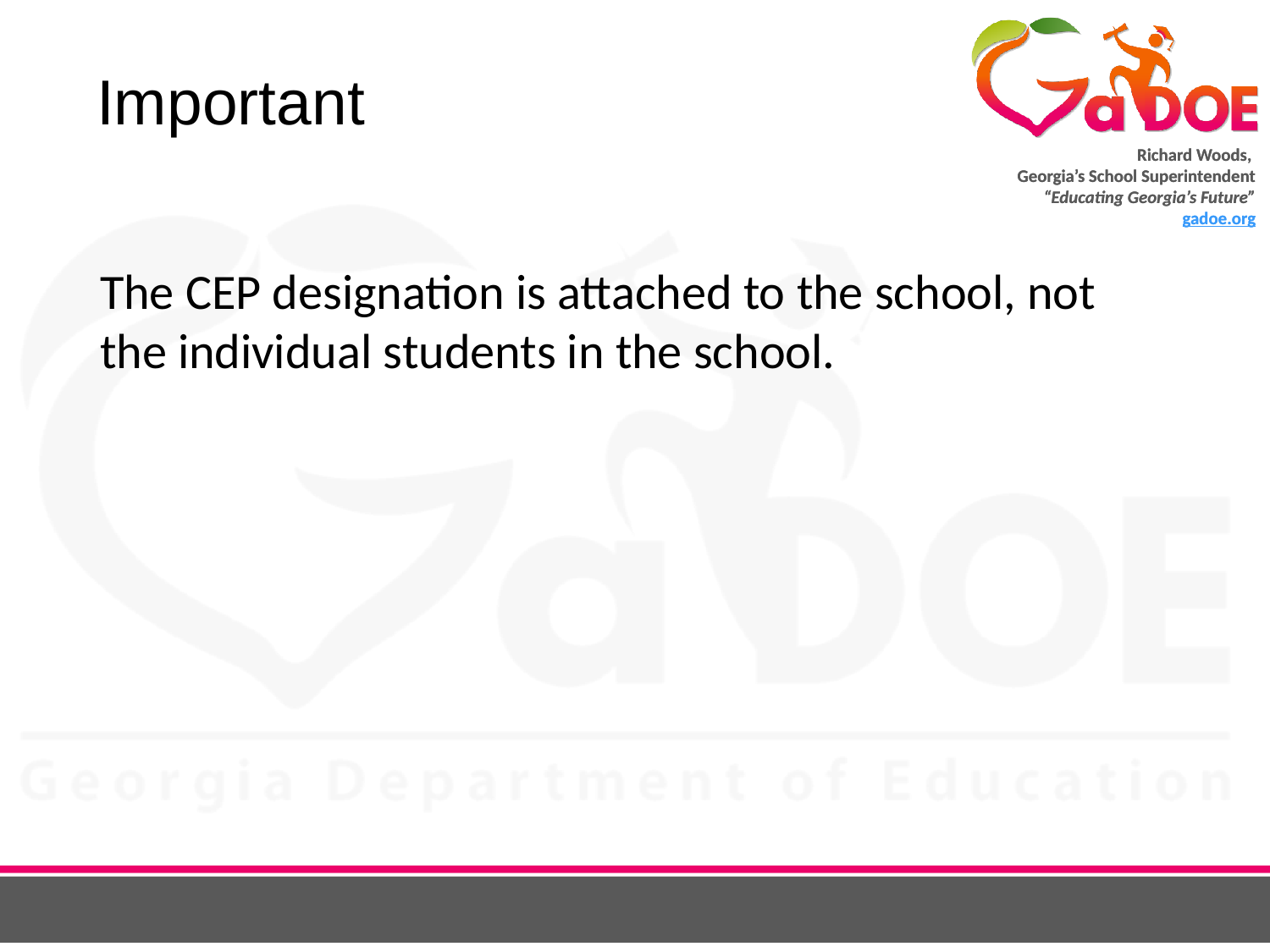

# Important
The CEP designation is attached to the school, not the individual students in the school.